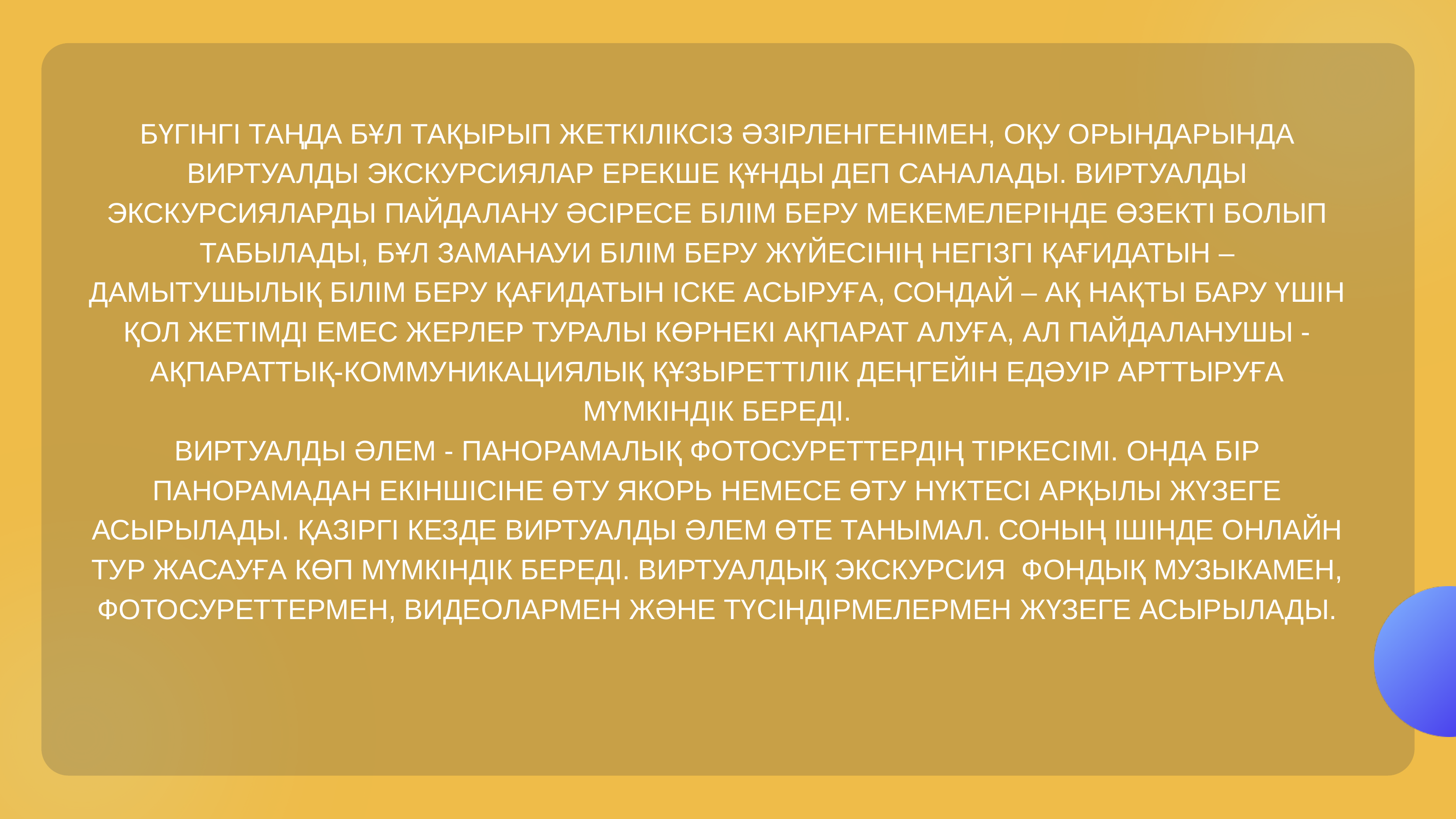

БҮГІНГІ ТАҢДА БҰЛ ТАҚЫРЫП ЖЕТКІЛІКСІЗ ӘЗІРЛЕНГЕНІМЕН, ОҚУ ОРЫНДАРЫНДА ВИРТУАЛДЫ ЭКСКУРСИЯЛАР ЕРЕКШЕ ҚҰНДЫ ДЕП САНАЛАДЫ. ВИРТУАЛДЫ ЭКСКУРСИЯЛАРДЫ ПАЙДАЛАНУ ӘСІРЕСЕ БІЛІМ БЕРУ МЕКЕМЕЛЕРІНДЕ ӨЗЕКТІ БОЛЫП ТАБЫЛАДЫ, БҰЛ ЗАМАНАУИ БІЛІМ БЕРУ ЖҮЙЕСІНІҢ НЕГІЗГІ ҚАҒИДАТЫН – ДАМЫТУШЫЛЫҚ БІЛІМ БЕРУ ҚАҒИДАТЫН ІСКЕ АСЫРУҒА, СОНДАЙ – АҚ НАҚТЫ БАРУ ҮШІН ҚОЛ ЖЕТІМДІ ЕМЕС ЖЕРЛЕР ТУРАЛЫ КӨРНЕКІ АҚПАРАТ АЛУҒА, АЛ ПАЙДАЛАНУШЫ ‐АҚПАРАТТЫҚ-КОММУНИКАЦИЯЛЫҚ ҚҰЗЫРЕТТІЛІК ДЕҢГЕЙІН ЕДӘУІР АРТТЫРУҒА МҮМКІНДІК БЕРЕДІ.
ВИРТУАЛДЫ ӘЛЕМ - ПАНОРАМАЛЫҚ ФОТОСУРЕТТЕРДІҢ ТІРКЕСІМІ. ОНДА БІР ПАНОРАМАДАН ЕКІНШІСІНЕ ӨТУ ЯКОРЬ НЕМЕСЕ ӨТУ НҮКТЕСІ АРҚЫЛЫ ЖҮЗЕГЕ АСЫРЫЛАДЫ. ҚАЗІРГІ КЕЗДЕ ВИРТУАЛДЫ ӘЛЕМ ӨТЕ ТАНЫМАЛ. СОНЫҢ ІШІНДЕ ОНЛАЙН ТУР ЖАСАУҒА КӨП МҮМКІНДІК БЕРЕДІ. ВИРТУАЛДЫҚ ЭКСКУРСИЯ  ФОНДЫҚ МУЗЫКАМЕН, ФОТОСУРЕТТЕРМЕН, ВИДЕОЛАРМЕН ЖӘНЕ ТҮСІНДІРМЕЛЕРМЕН ЖҮЗЕГЕ АСЫРЫЛАДЫ.